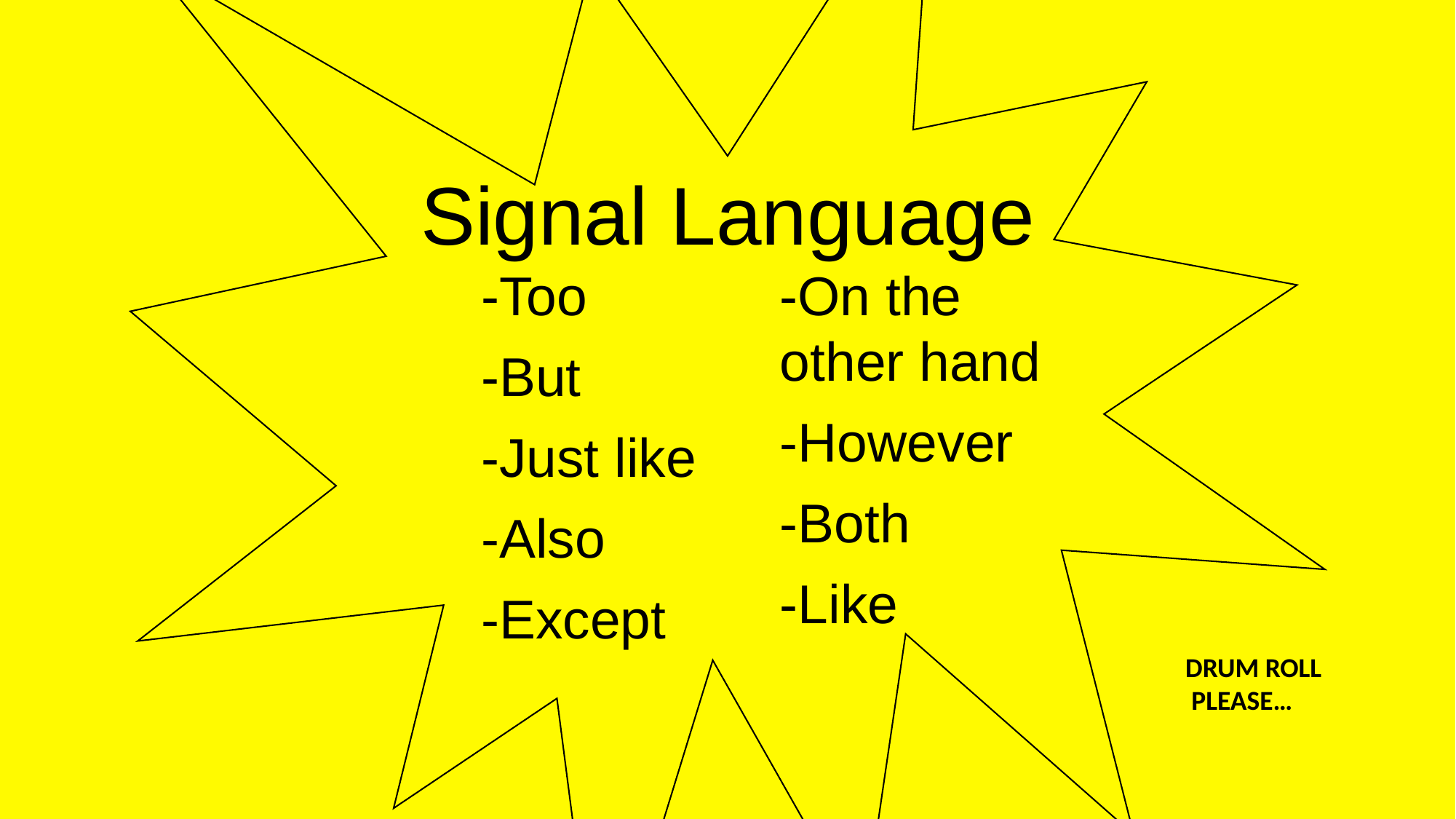

# Signal Language
-Too
-But
-Just like
-Also
-Except

-On the other hand
-However
-Both
-Like
DRUM ROLL
 PLEASE…